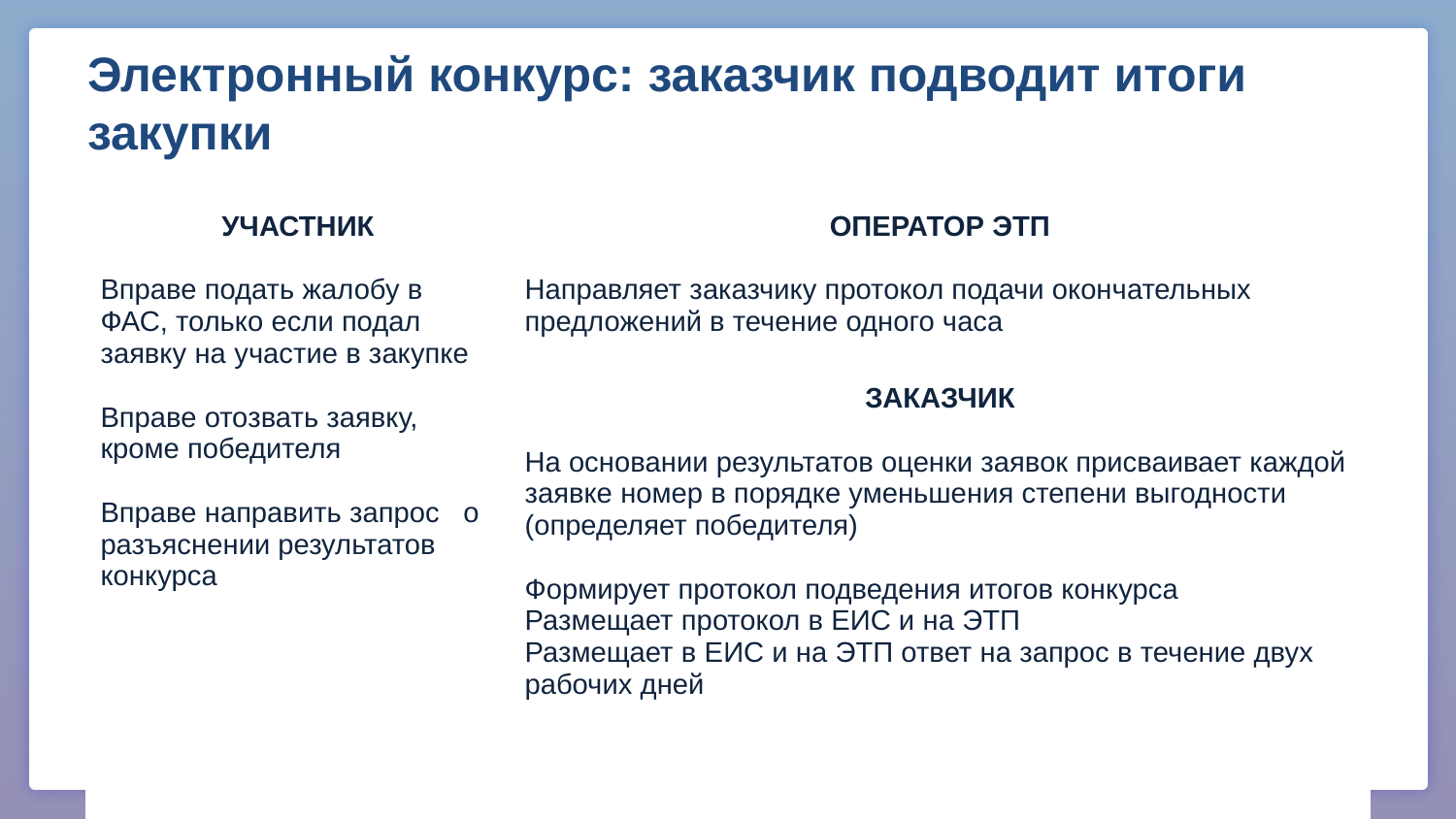

# Электронный конкурс: заказчик подводит итоги закупки

| УЧАСТНИК Вправе подать жалобу в ФАС, только если подал заявку на участие в закупке Вправе отозвать заявку, кроме победителя Вправе направить запрос о разъяснении результатов конкурса | ОПЕРАТОР ЭТП Направляет заказчику протокол подачи окончательных предложений в течение одного часа |
| --- | --- |
|  | ЗАКАЗЧИК На основании результатов оценки заявок присваивает каждой заявке номер в порядке уменьшения степени выгодности (определяет победителя) Формирует протокол подведения итогов конкурса Размещает протокол в ЕИС и на ЭТП Размещает в ЕИС и на ЭТП ответ на запрос в течение двух рабочих дней |